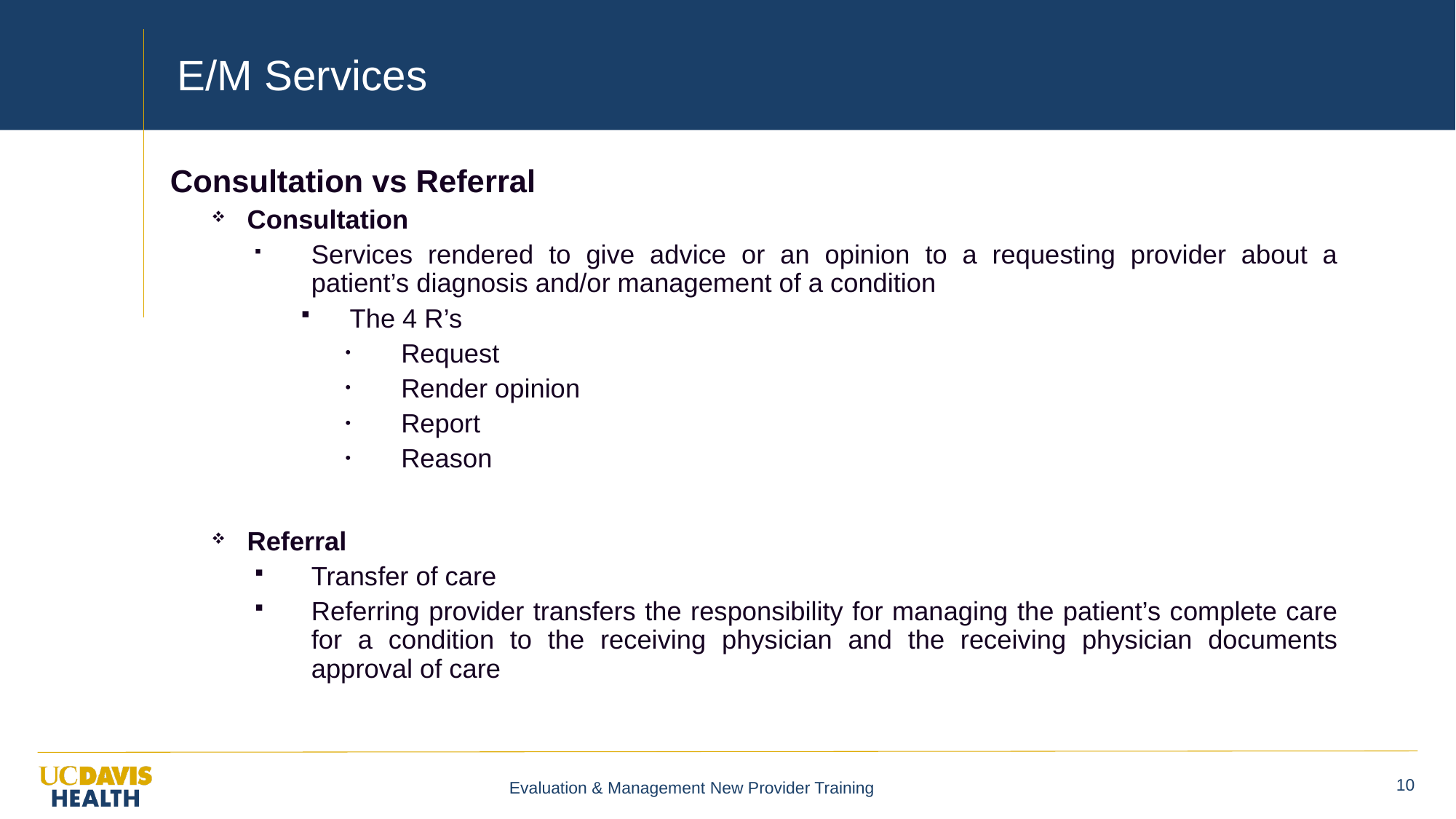

# E/M Services
Consultation vs Referral
Consultation
Services rendered to give advice or an opinion to a requesting provider about a patient’s diagnosis and/or management of a condition
The 4 R’s
Request
Render opinion
Report
Reason

Referral
Transfer of care
Referring provider transfers the responsibility for managing the patient’s complete care for a condition to the receiving physician and the receiving physician documents approval of care